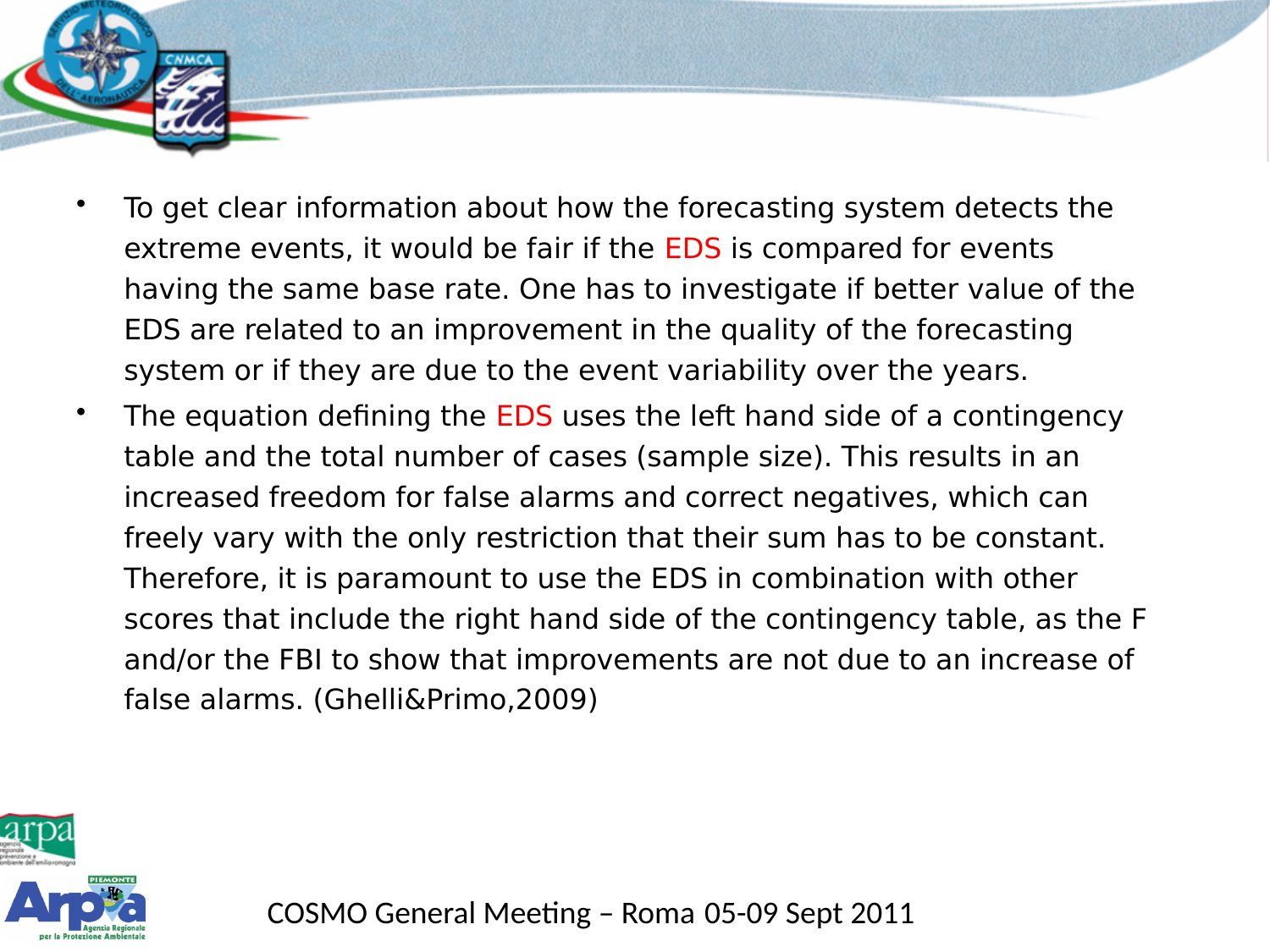

To get clear information about how the forecasting system detects the extreme events, it would be fair if the EDS is compared for events having the same base rate. One has to investigate if better value of the EDS are related to an improvement in the quality of the forecasting system or if they are due to the event variability over the years.
The equation defining the EDS uses the left hand side of a contingency table and the total number of cases (sample size). This results in an increased freedom for false alarms and correct negatives, which can freely vary with the only restriction that their sum has to be constant. Therefore, it is paramount to use the EDS in combination with other scores that include the right hand side of the contingency table, as the F and/or the FBI to show that improvements are not due to an increase of false alarms. (Ghelli&Primo,2009)